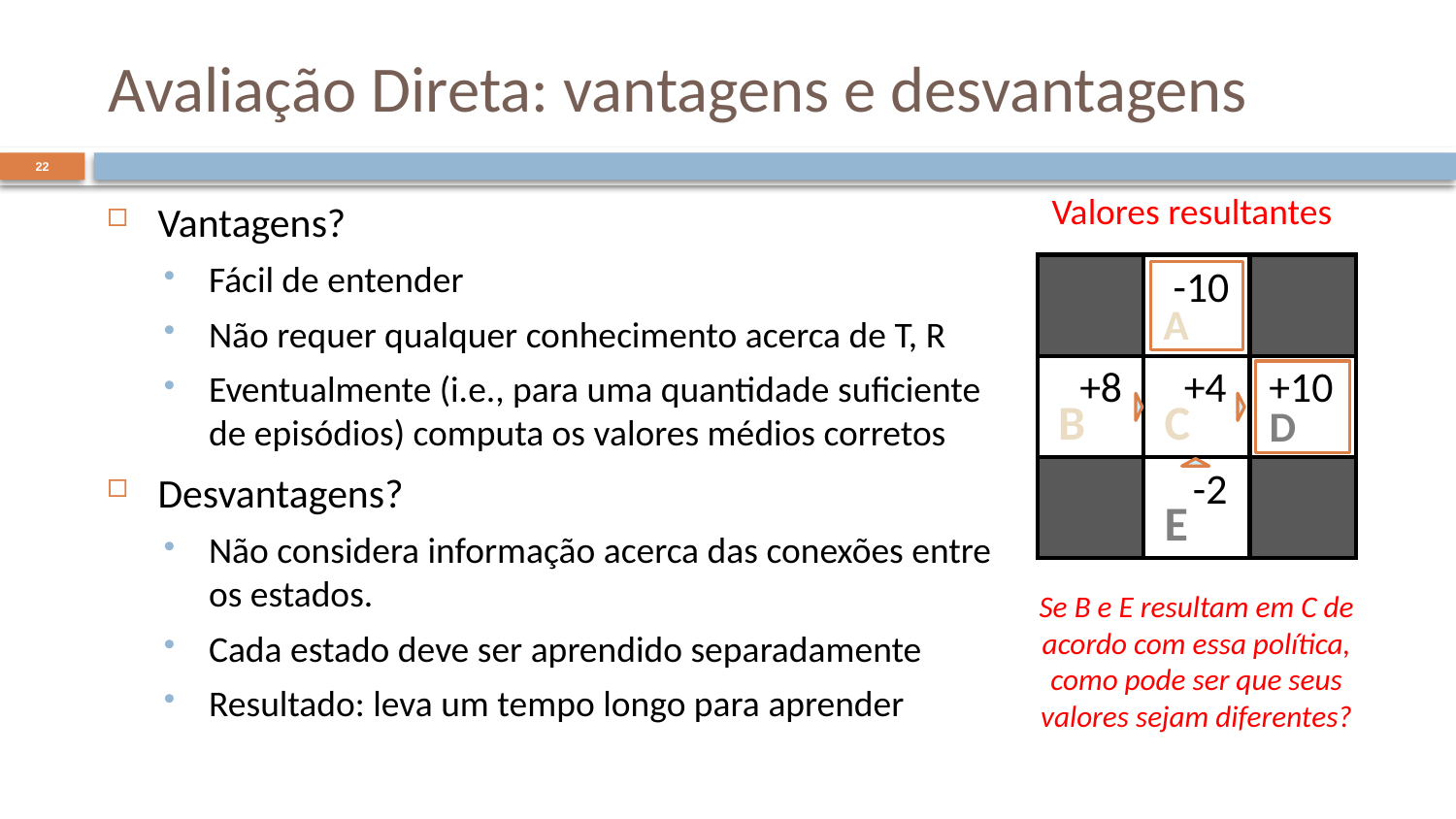

# Avaliação Direta: vantagens e desvantagens
22
Valores resultantes
Vantagens?
Fácil de entender
Não requer qualquer conhecimento acerca de T, R
Eventualmente (i.e., para uma quantidade suficiente de episódios) computa os valores médios corretos
Desvantagens?
Não considera informação acerca das conexões entre os estados.
Cada estado deve ser aprendido separadamente
Resultado: leva um tempo longo para aprender
|  | A |  |
| --- | --- | --- |
| B | C | D |
|  | E |  |
-10

+8
+4
+10

-2

Se B e E resultam em C de acordo com essa política, como pode ser que seus valores sejam diferentes?